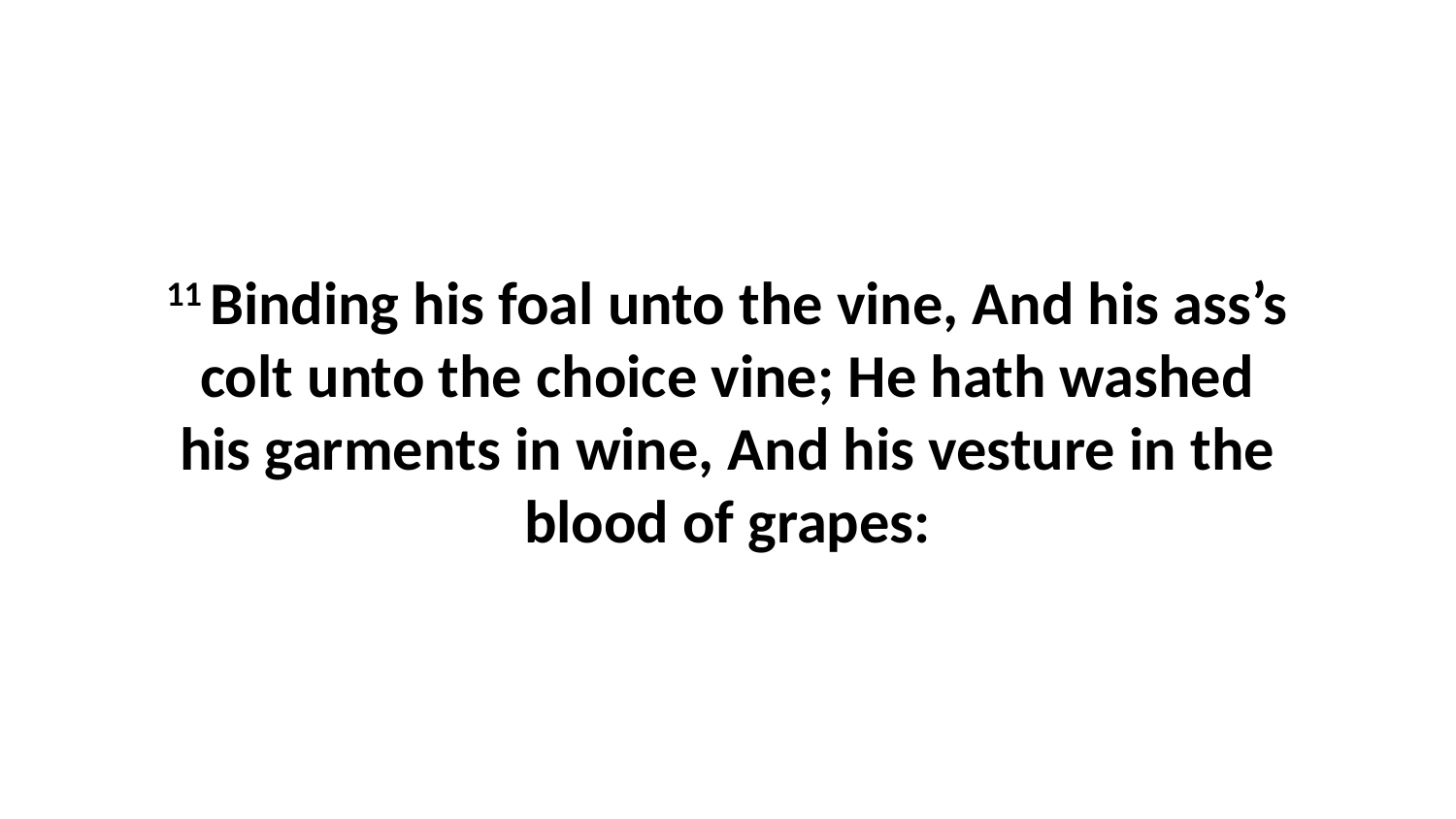

11 Binding his foal unto the vine, And his ass’s colt unto the choice vine; He hath washed his garments in wine, And his vesture in the blood of grapes: